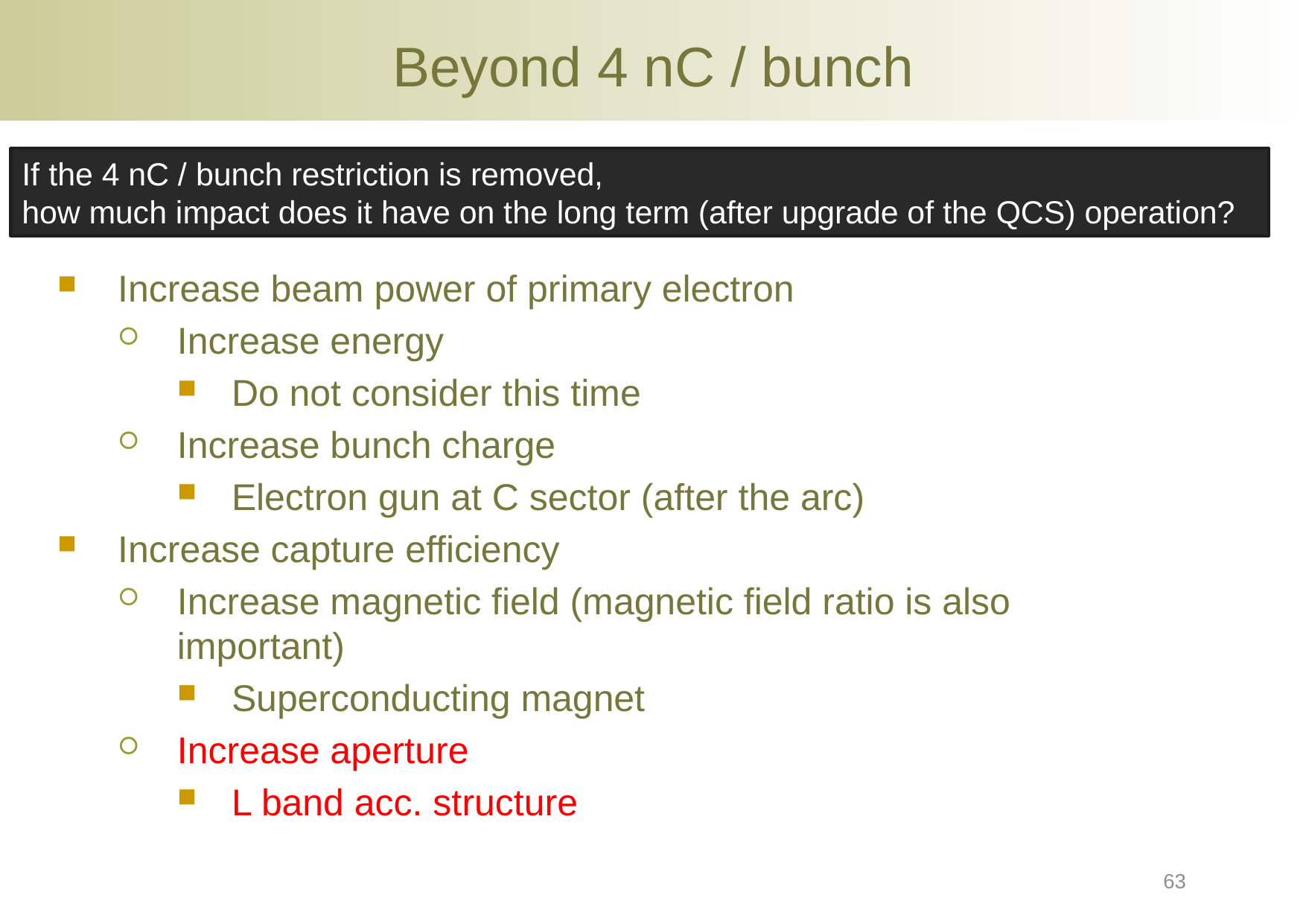

# Beyond 4 nC / bunch
If the 4 nC / bunch restriction is removed,
how much impact does it have on the long term (after upgrade of the QCS) operation?
Increase beam power of primary electron
Increase energy
Do not consider this time
Increase bunch charge
Electron gun at C sector (after the arc)
Increase capture efficiency
Increase magnetic field (magnetic field ratio is also important)
Superconducting magnet
Increase aperture
L band acc. structure

63